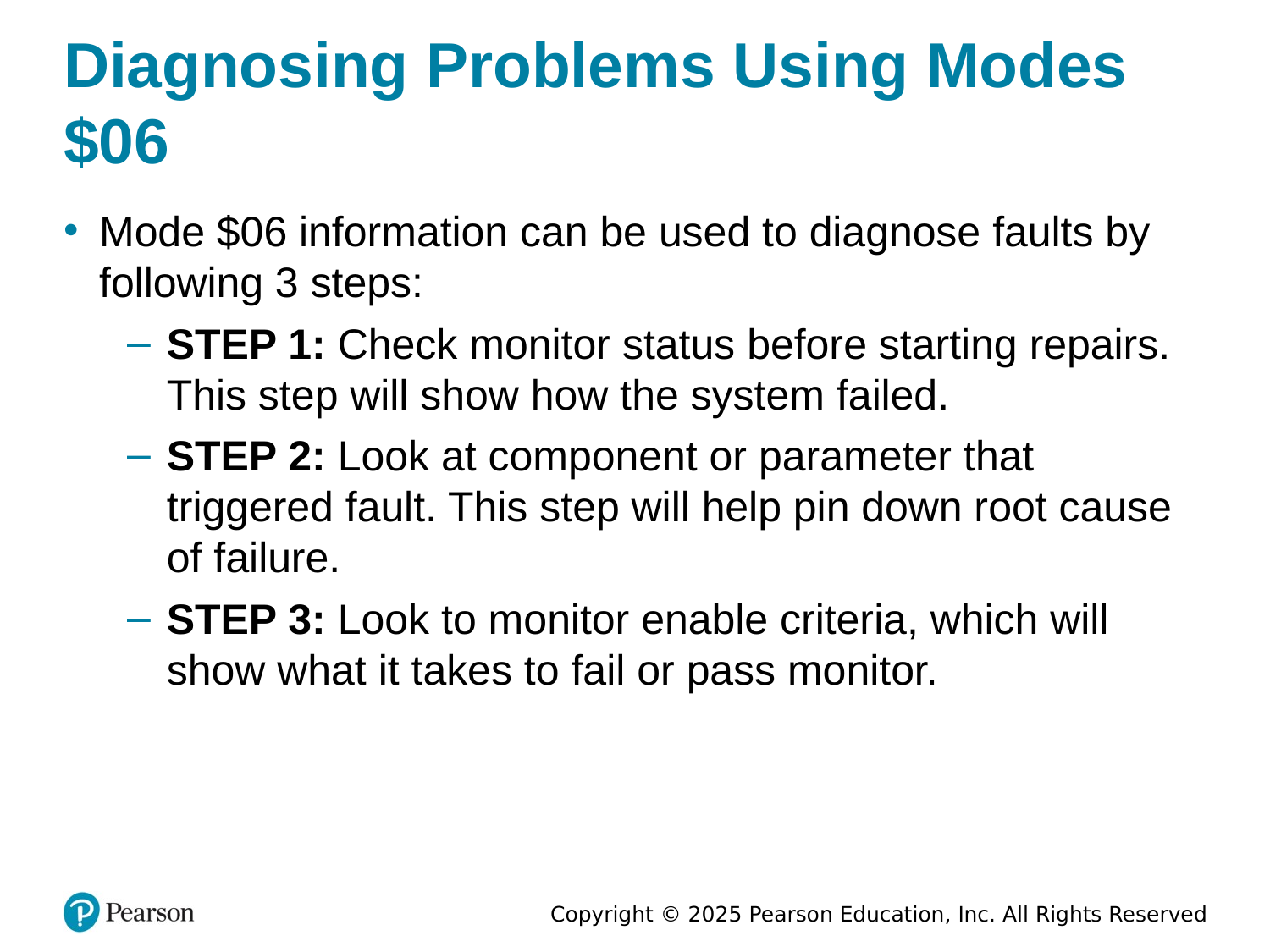

# Diagnosing Problems Using Modes $06
Mode $06 information can be used to diagnose faults by following 3 steps:
STEP 1: Check monitor status before starting repairs. This step will show how the system failed.
STEP 2: Look at component or parameter that triggered fault. This step will help pin down root cause of failure.
STEP 3: Look to monitor enable criteria, which will show what it takes to fail or pass monitor.